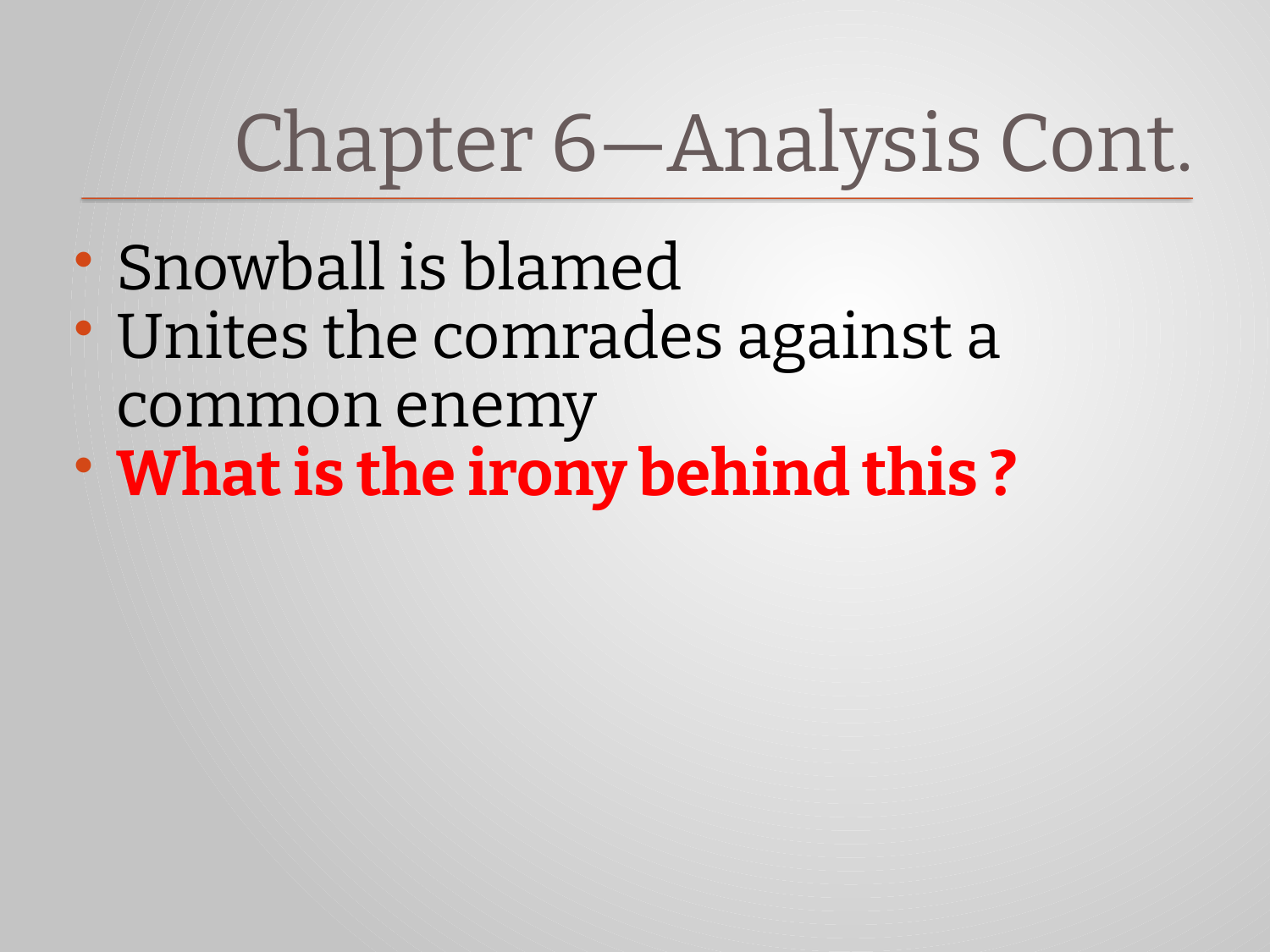

# Chapter 6—Analysis Cont.
Snowball is blamed
Unites the comrades against a common enemy
What is the irony behind this ?